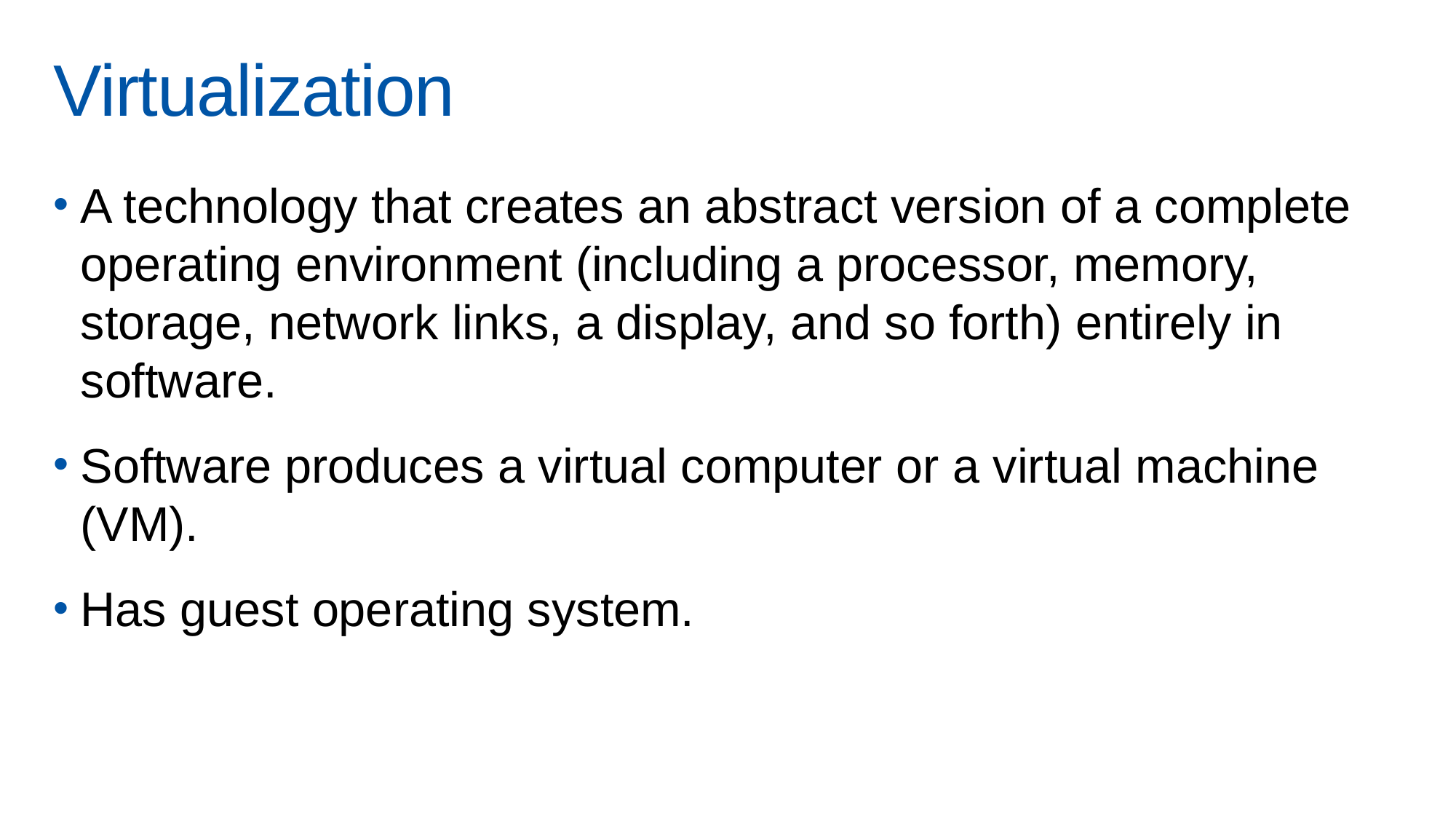

# Virtualization
A technology that creates an abstract version of a complete operating environment (including a processor, memory, storage, network links, a display, and so forth) entirely in software.
Software produces a virtual computer or a virtual machine (VM).
Has guest operating system.